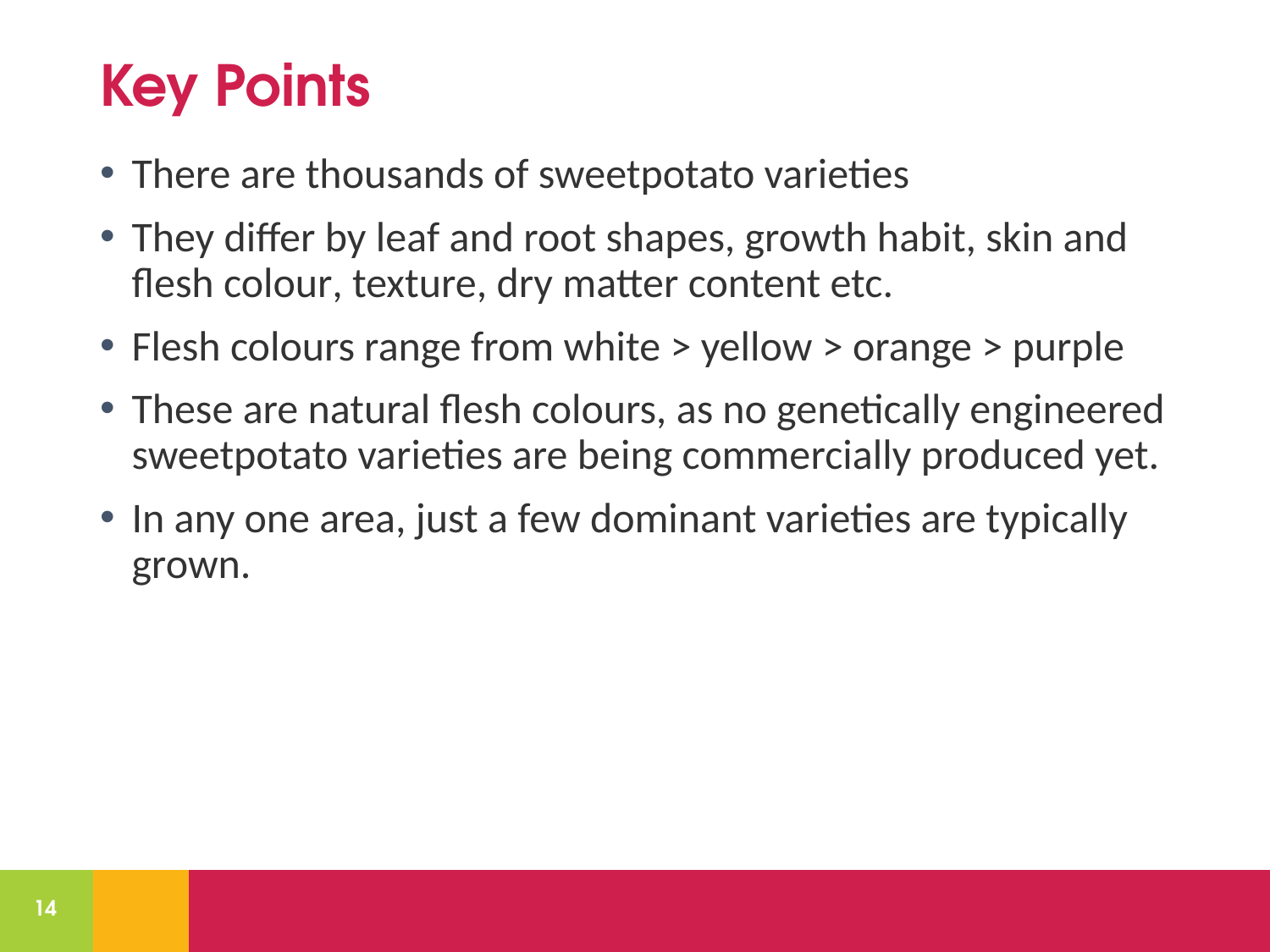

# Key Points
There are thousands of sweetpotato varieties
They differ by leaf and root shapes, growth habit, skin and flesh colour, texture, dry matter content etc.
Flesh colours range from white > yellow > orange > purple
These are natural flesh colours, as no genetically engineered sweetpotato varieties are being commercially produced yet.
In any one area, just a few dominant varieties are typically grown.

14